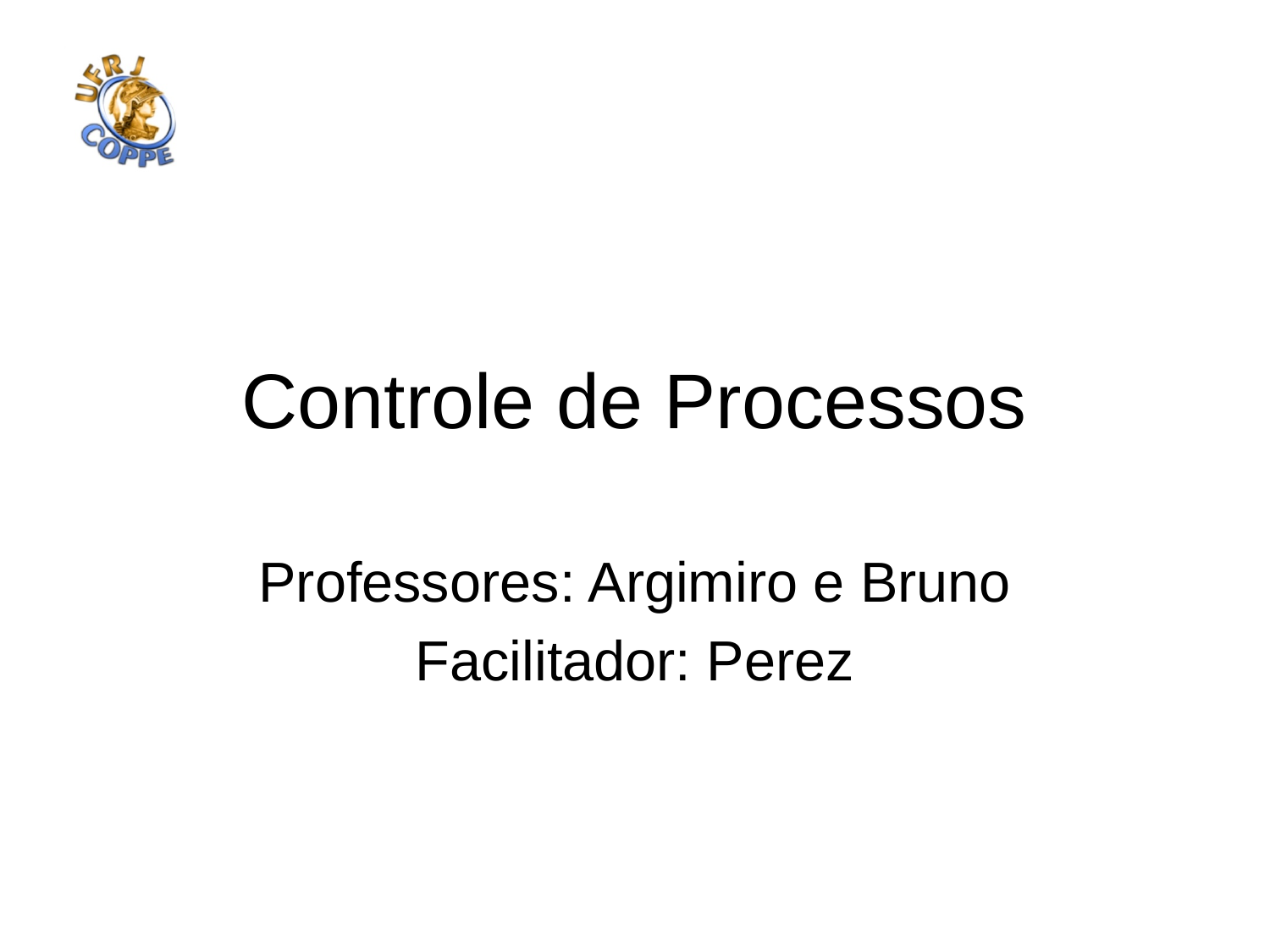

# Controle de Processos
Professores: Argimiro e Bruno
Facilitador: Perez